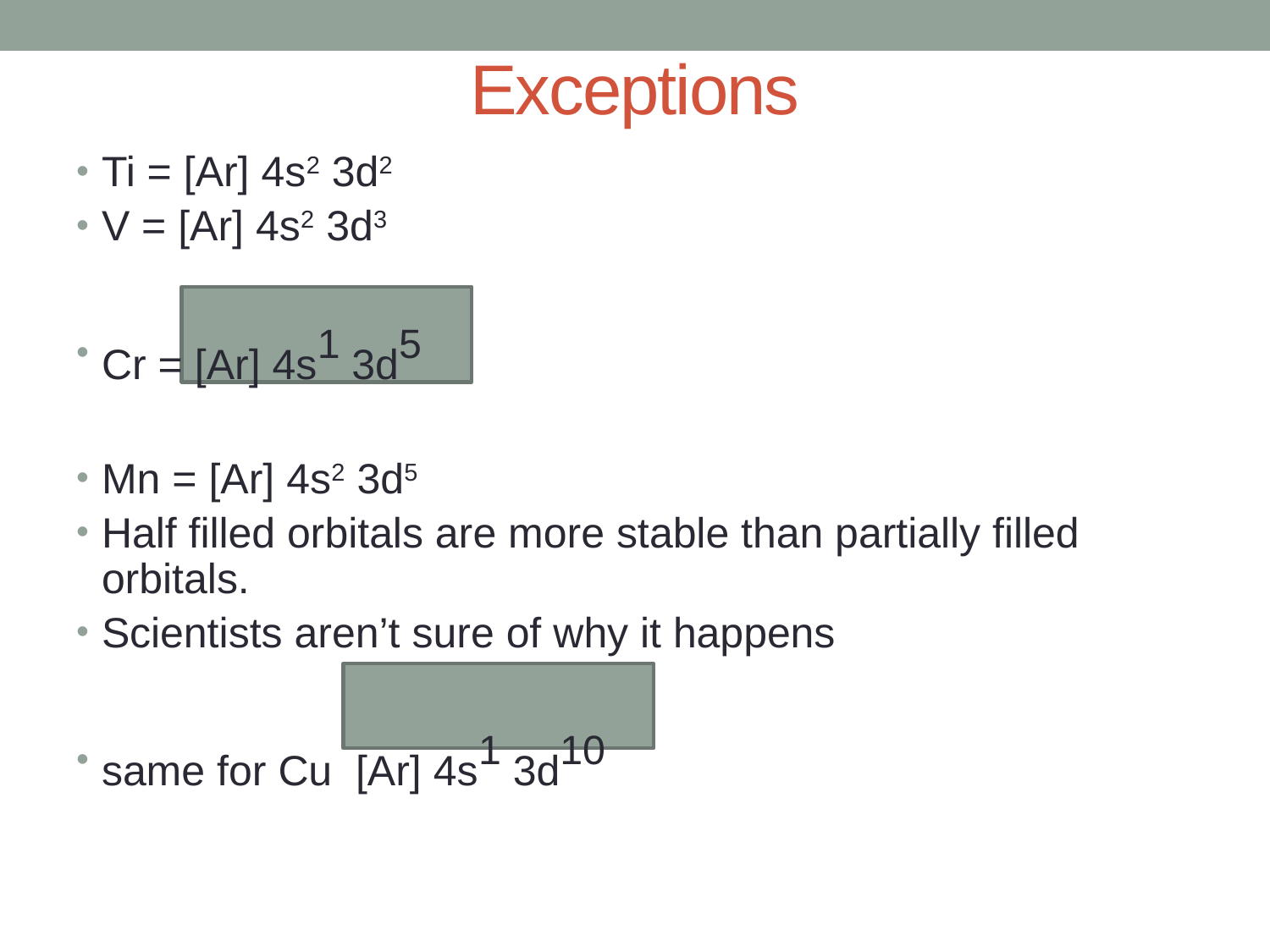

# Exceptions
Ti = [Ar] 4s2 3d2
V = [Ar] 4s2 3d3

Cr = [Ar] 4s1 3d5

Mn = [Ar] 4s2 3d5
Half filled orbitals are more stable than partially filled orbitals.
Scientists aren’t sure of why it happens

same for Cu  [Ar] 4s1 3d10